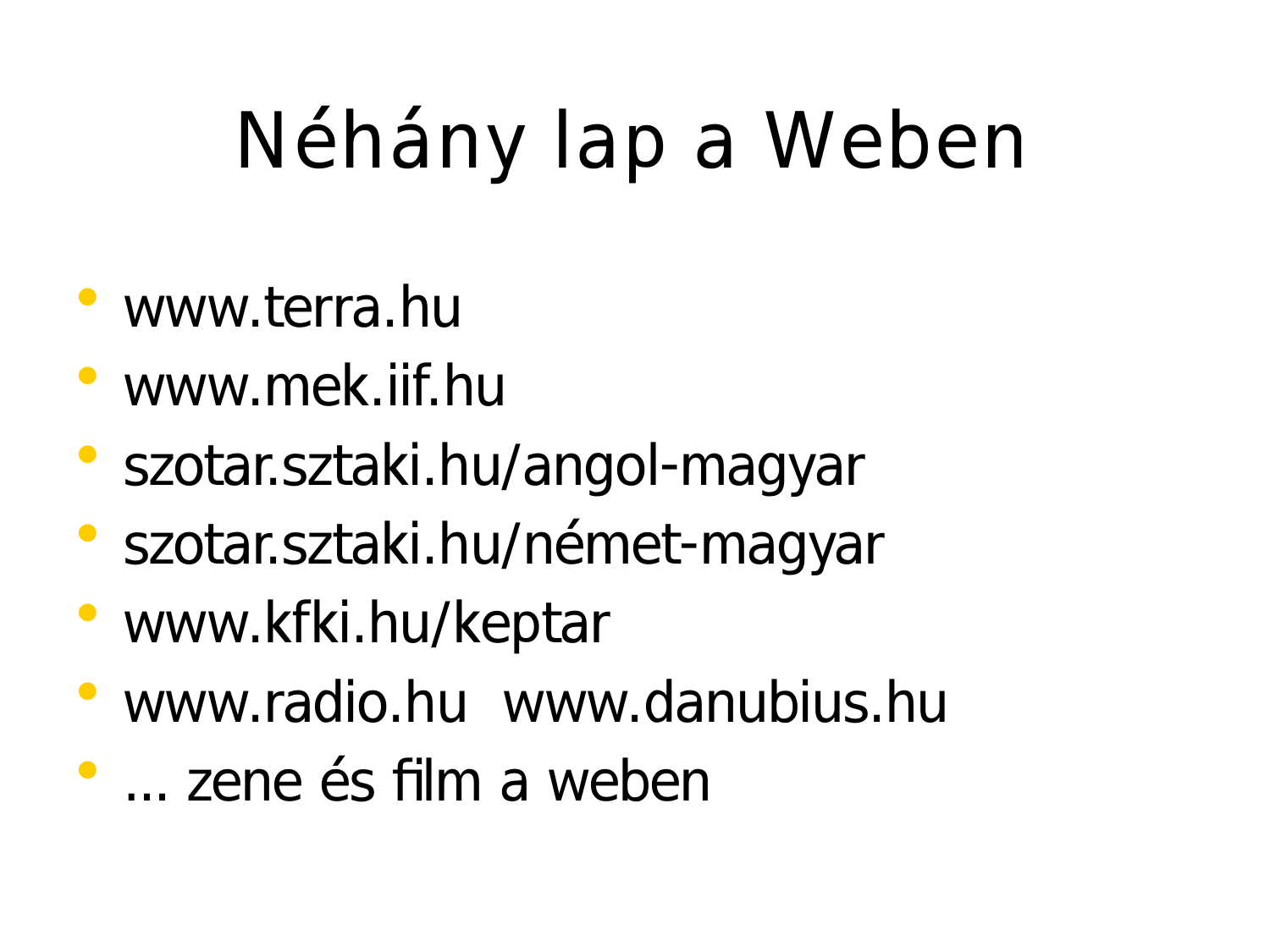

# Néhány lap a Weben
www.terra.hu
www.mek.iif.hu
szotar.sztaki.hu/angol-magyar
szotar.sztaki.hu/német-magyar
www.kfki.hu/keptar
www.radio.hu  www.danubius.hu
… zene és film a weben